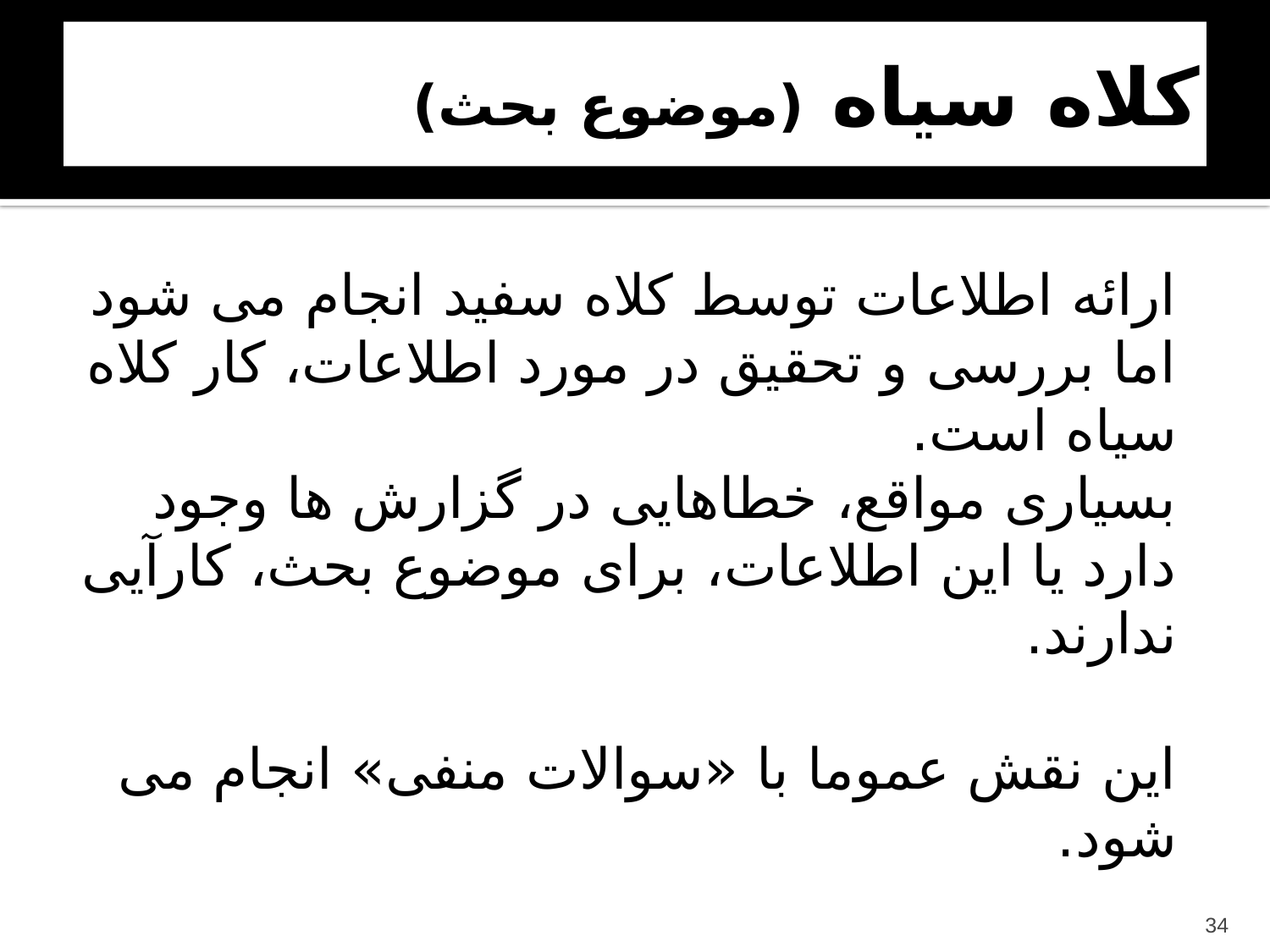

# کلاه سیاه (موضوع بحث)
ارائه اطلاعات توسط کلاه سفید انجام می شود اما بررسی و تحقیق در مورد اطلاعات، کار کلاه سیاه است.
بسیاری مواقع، خطاهایی در گزارش ها وجود دارد یا این اطلاعات، برای موضوع بحث، کارآیی ندارند.

این نقش عموما با «سوالات منفی» انجام می شود.
34